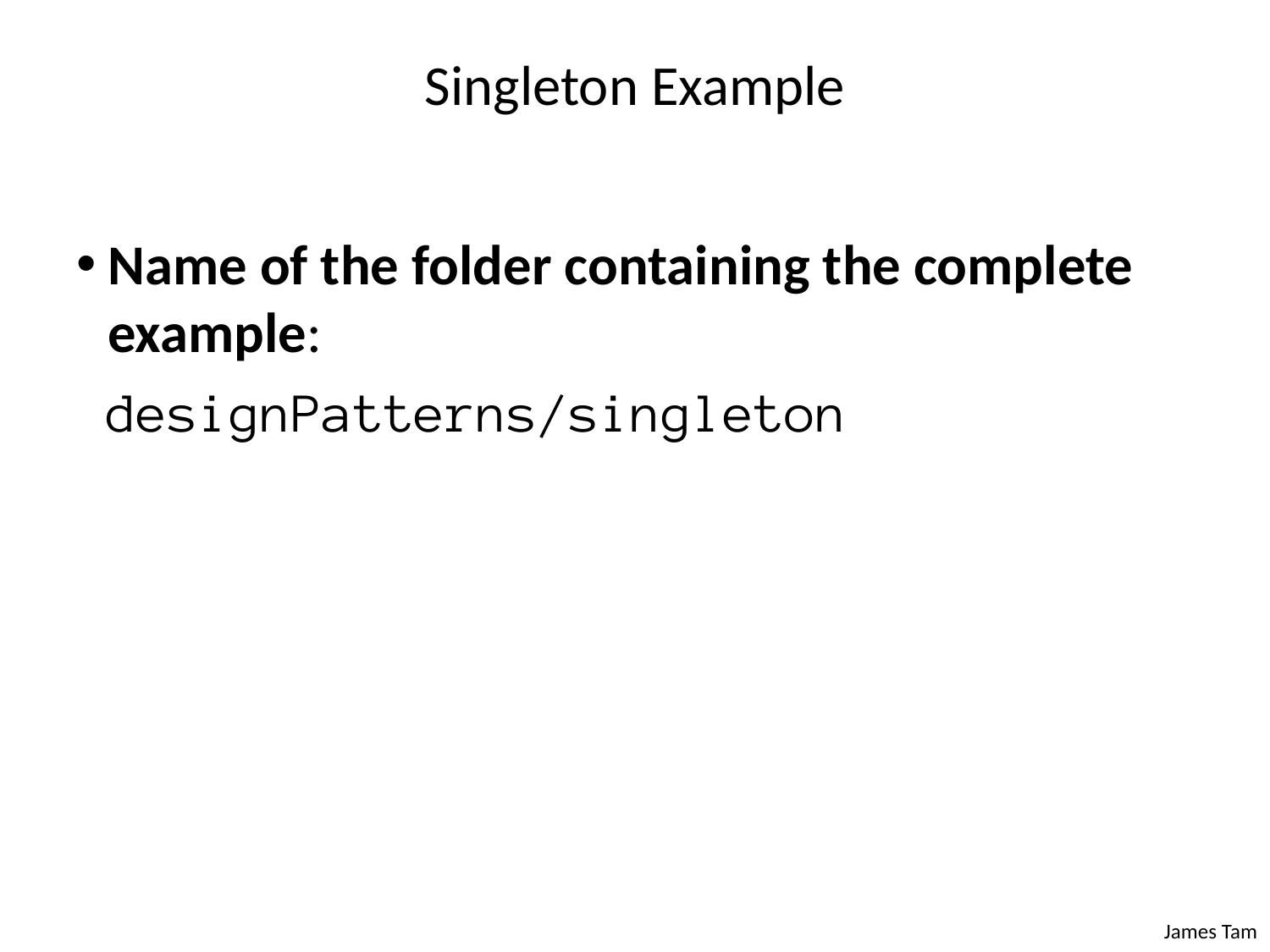

# Singleton Example
Name of the folder containing the complete example:
 designPatterns/singleton